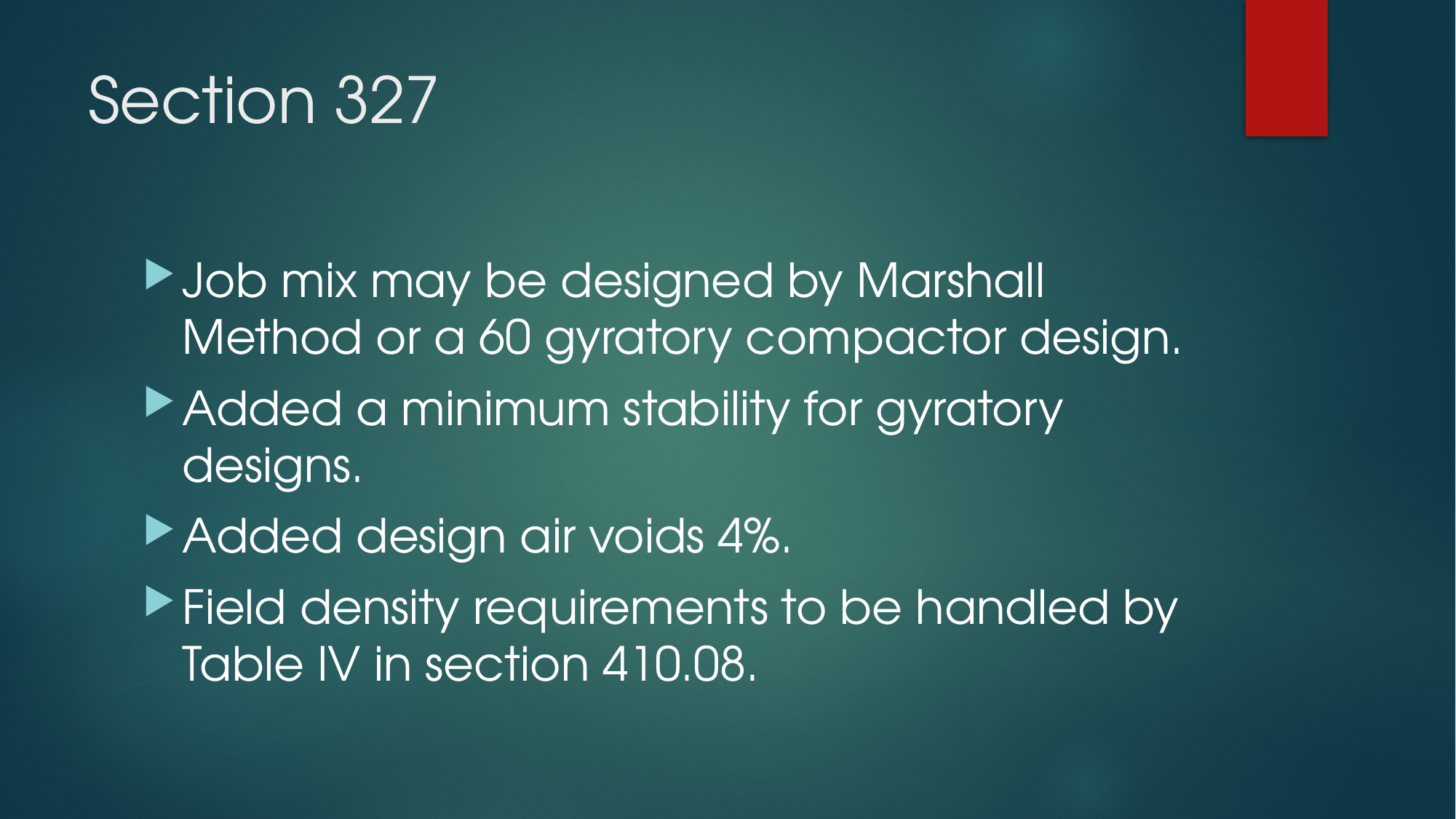

# Section 327
Job mix may be designed by Marshall Method or a 60 gyratory compactor design.
Added a minimum stability for gyratory designs.
Added design air voids 4%.
Field density requirements to be handled by Table IV in section 410.08.